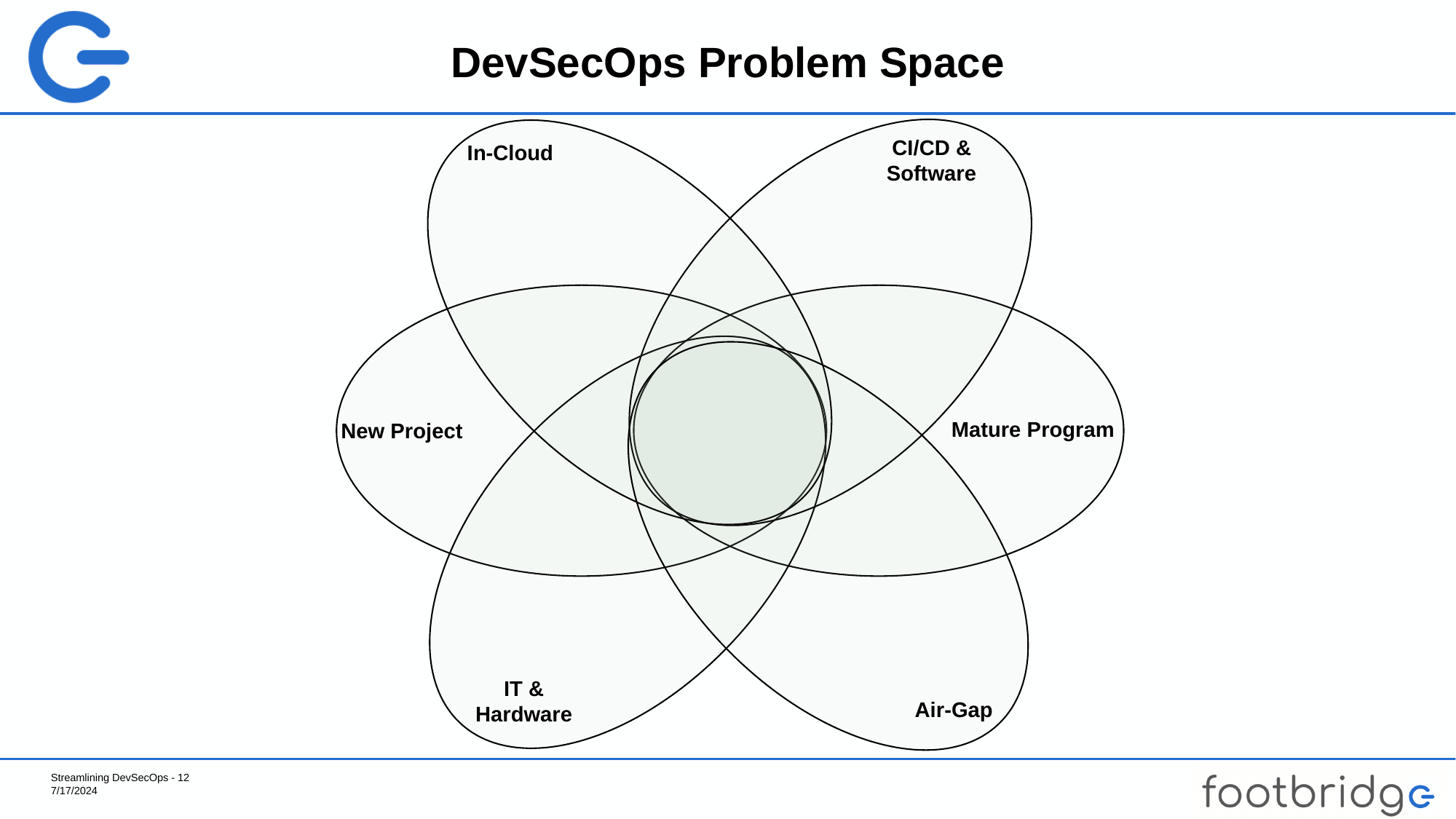

# DevSecOps Problem Space

CI/CD & Software
In-Cloud
Mature Program
New Project
IT & Hardware
Air-Gap